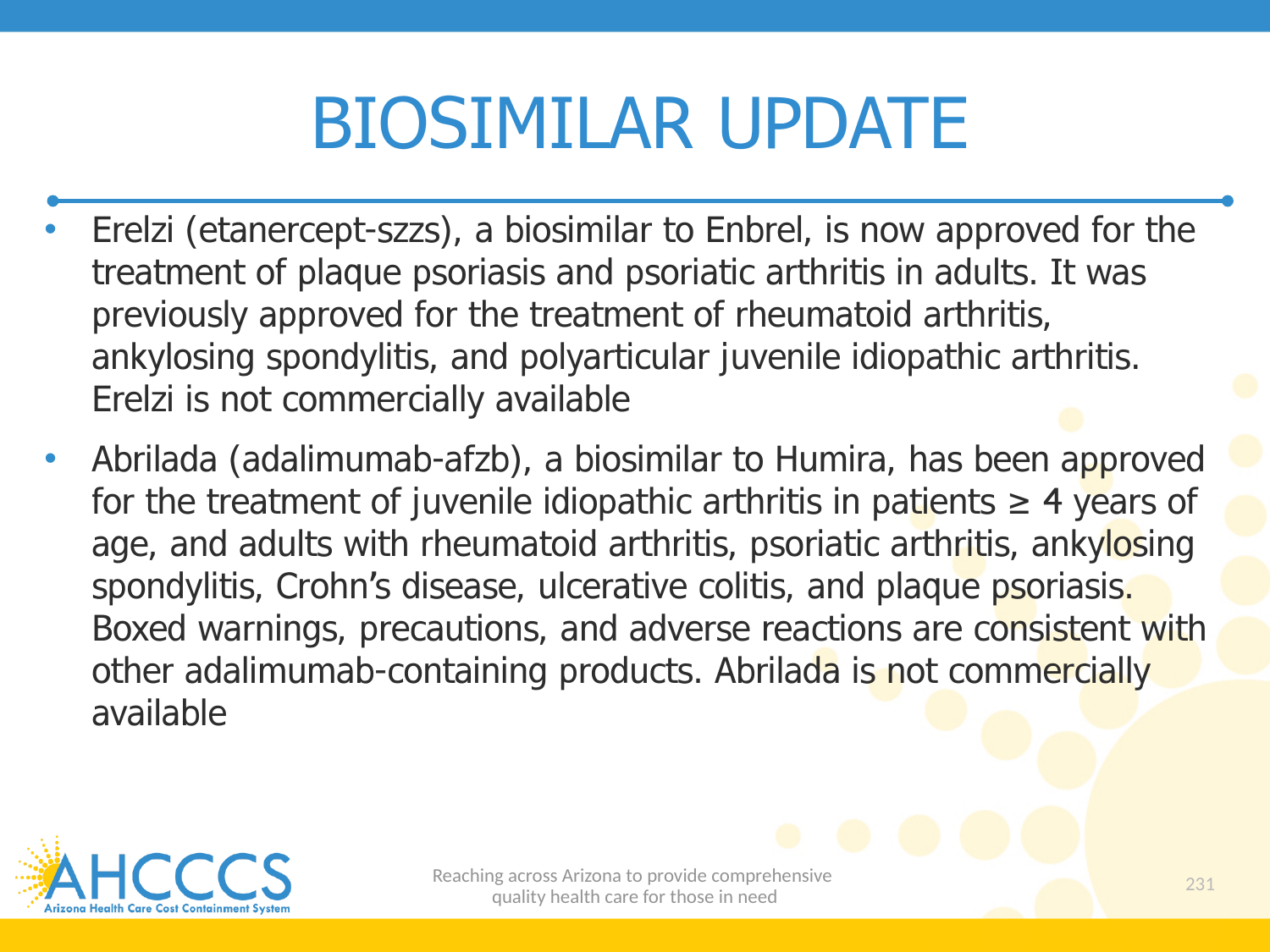

# BIOSIMILAR UPDATE
Erelzi (etanercept-szzs), a biosimilar to Enbrel, is now approved for the treatment of plaque psoriasis and psoriatic arthritis in adults. It was previously approved for the treatment of rheumatoid arthritis, ankylosing spondylitis, and polyarticular juvenile idiopathic arthritis. Erelzi is not commercially available
Abrilada (adalimumab-afzb), a biosimilar to Humira, has been approved for the treatment of juvenile idiopathic arthritis in patients ≥ 4 years of age, and adults with rheumatoid arthritis, psoriatic arthritis, ankylosing spondylitis, Crohn’s disease, ulcerative colitis, and plaque psoriasis. Boxed warnings, precautions, and adverse reactions are consistent with other adalimumab-containing products. Abrilada is not commercially available

231
Reaching across Arizona to provide comprehensive
quality health care for those in need